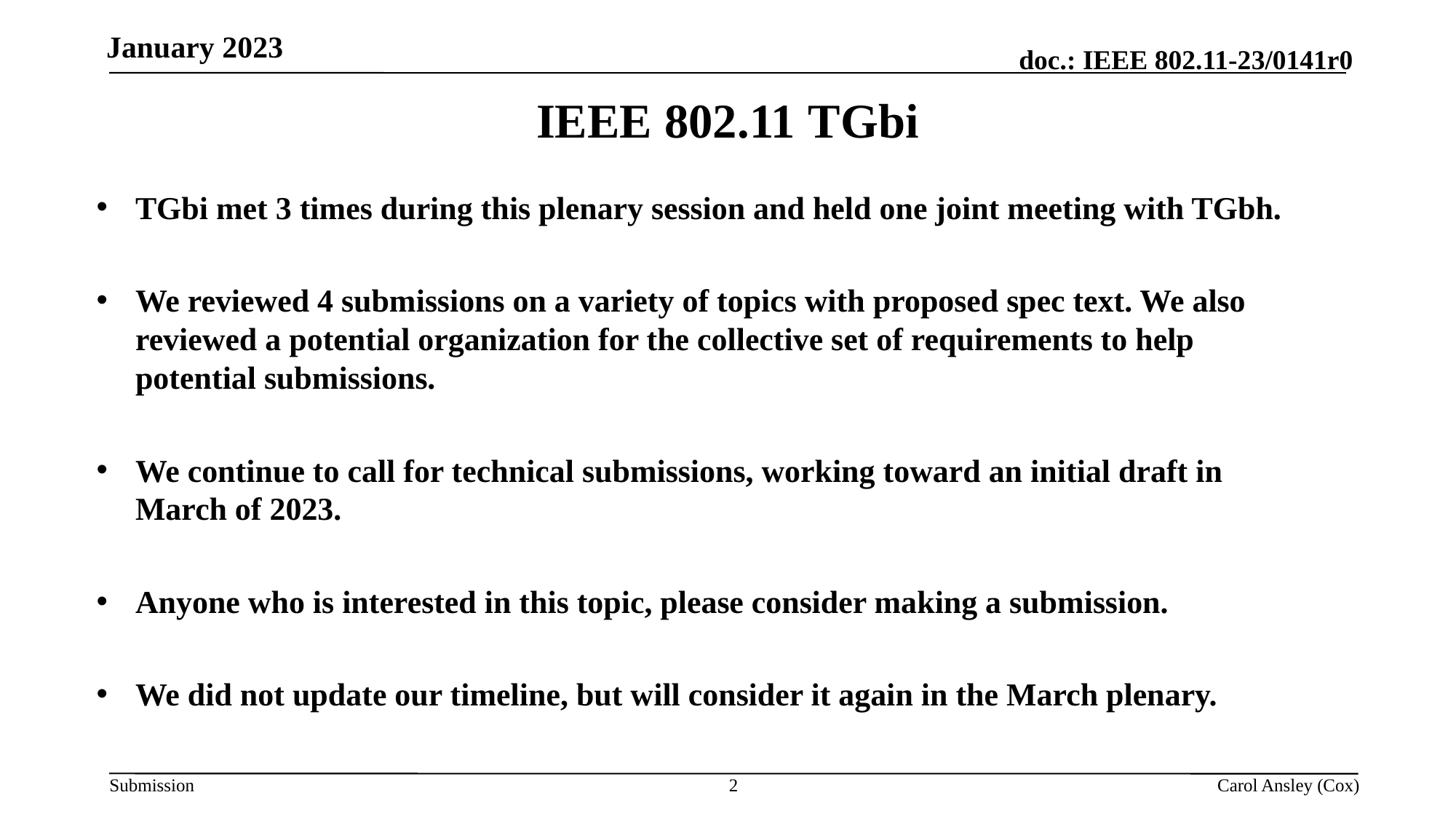

IEEE 802.11 TGbi
TGbi met 3 times during this plenary session and held one joint meeting with TGbh.

We reviewed 4 submissions on a variety of topics with proposed spec text. We also reviewed a potential organization for the collective set of requirements to help potential submissions.

We continue to call for technical submissions, working toward an initial draft in March of 2023.

Anyone who is interested in this topic, please consider making a submission.

We did not update our timeline, but will consider it again in the March plenary.

2
Carol Ansley (Cox)